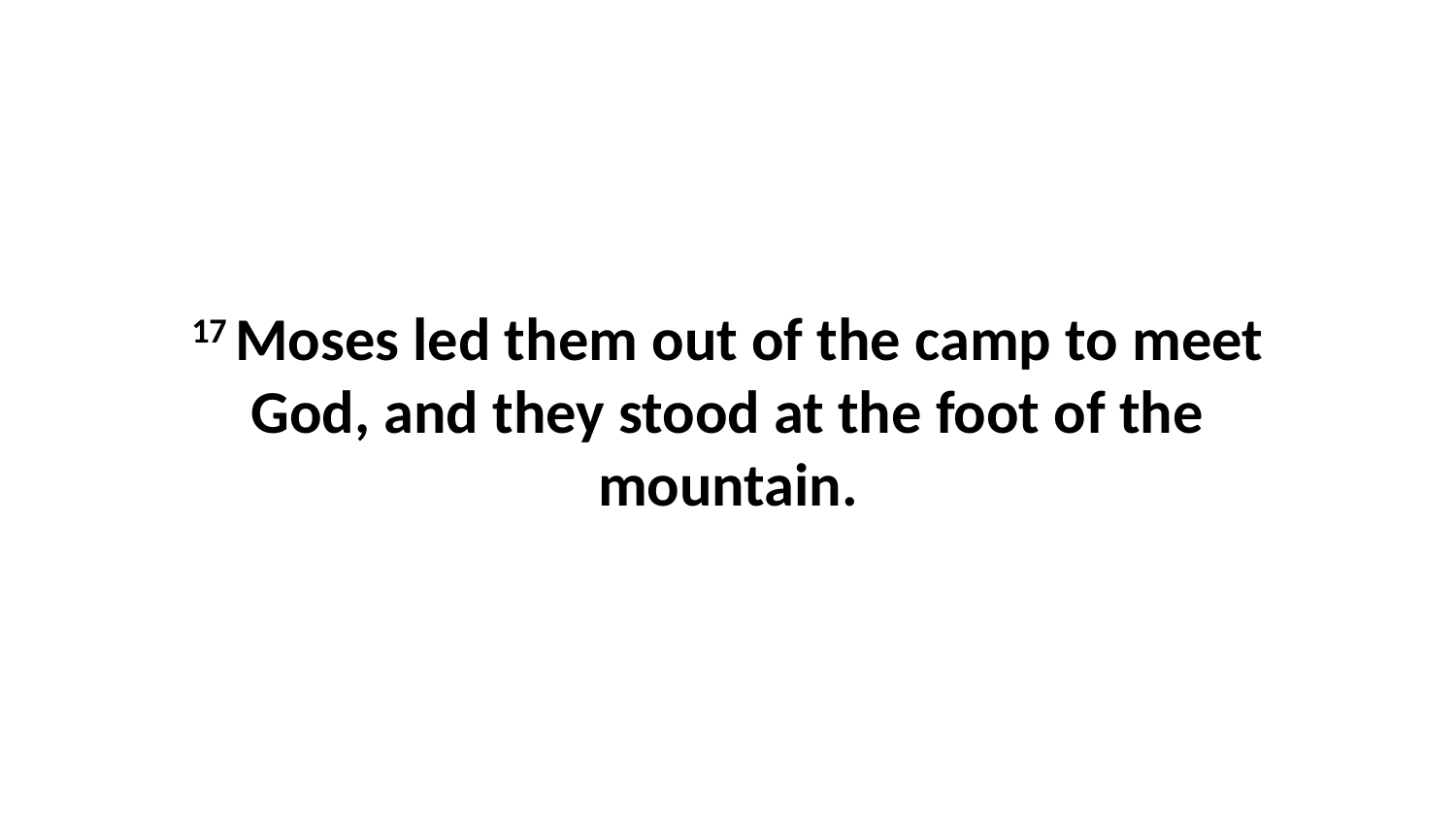

17 Moses led them out of the camp to meet God, and they stood at the foot of the mountain.